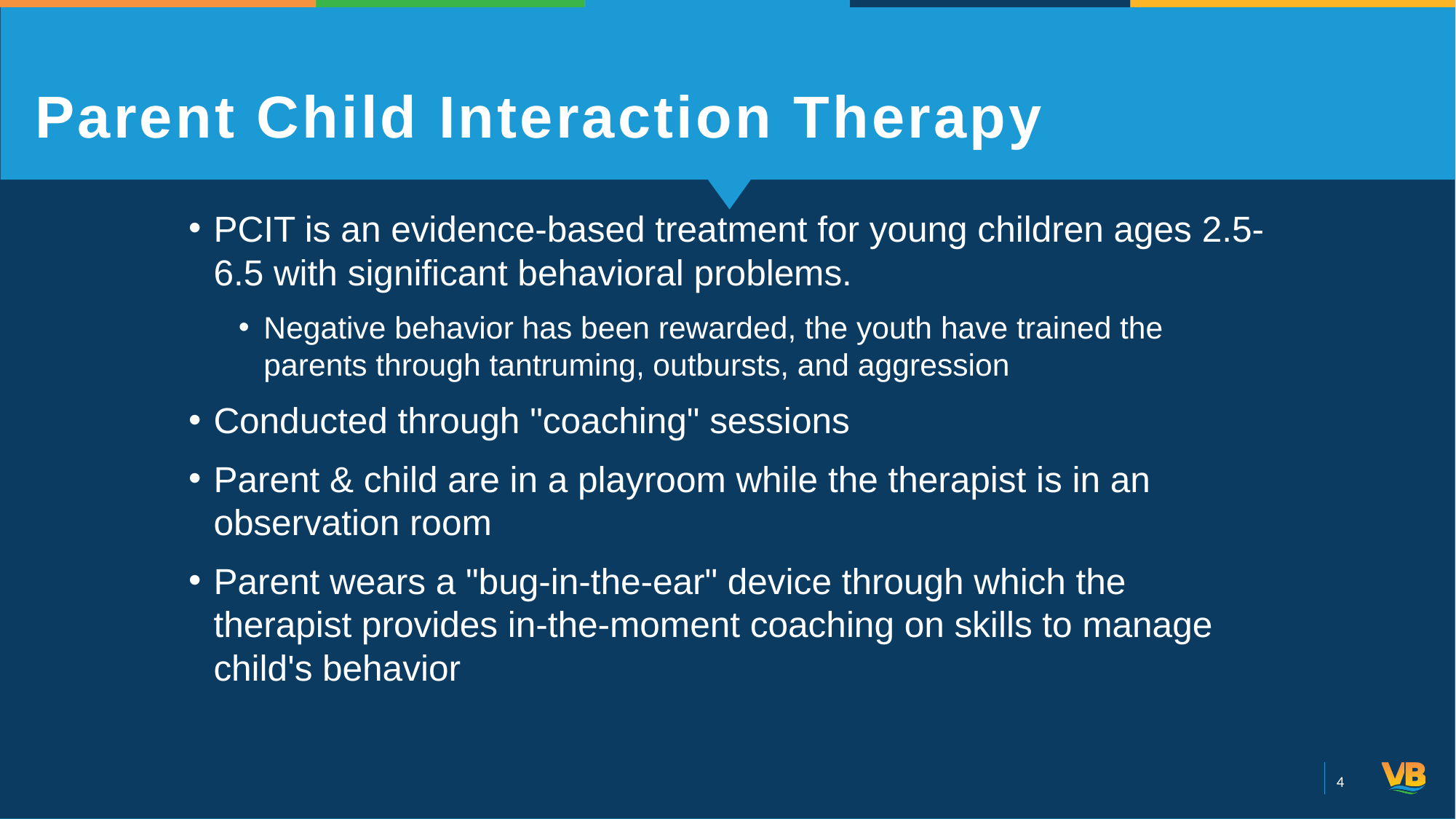

# Parent Child Interaction Therapy
PCIT is an evidence-based treatment for young children ages 2.5-6.5 with significant behavioral problems.
Negative behavior has been rewarded, the youth have trained the parents through tantruming, outbursts, and aggression
Conducted through "coaching" sessions
Parent & child are in a playroom while the therapist is in an observation room
Parent wears a "bug-in-the-ear" device through which the therapist provides in-the-moment coaching on skills to manage child's behavior
4